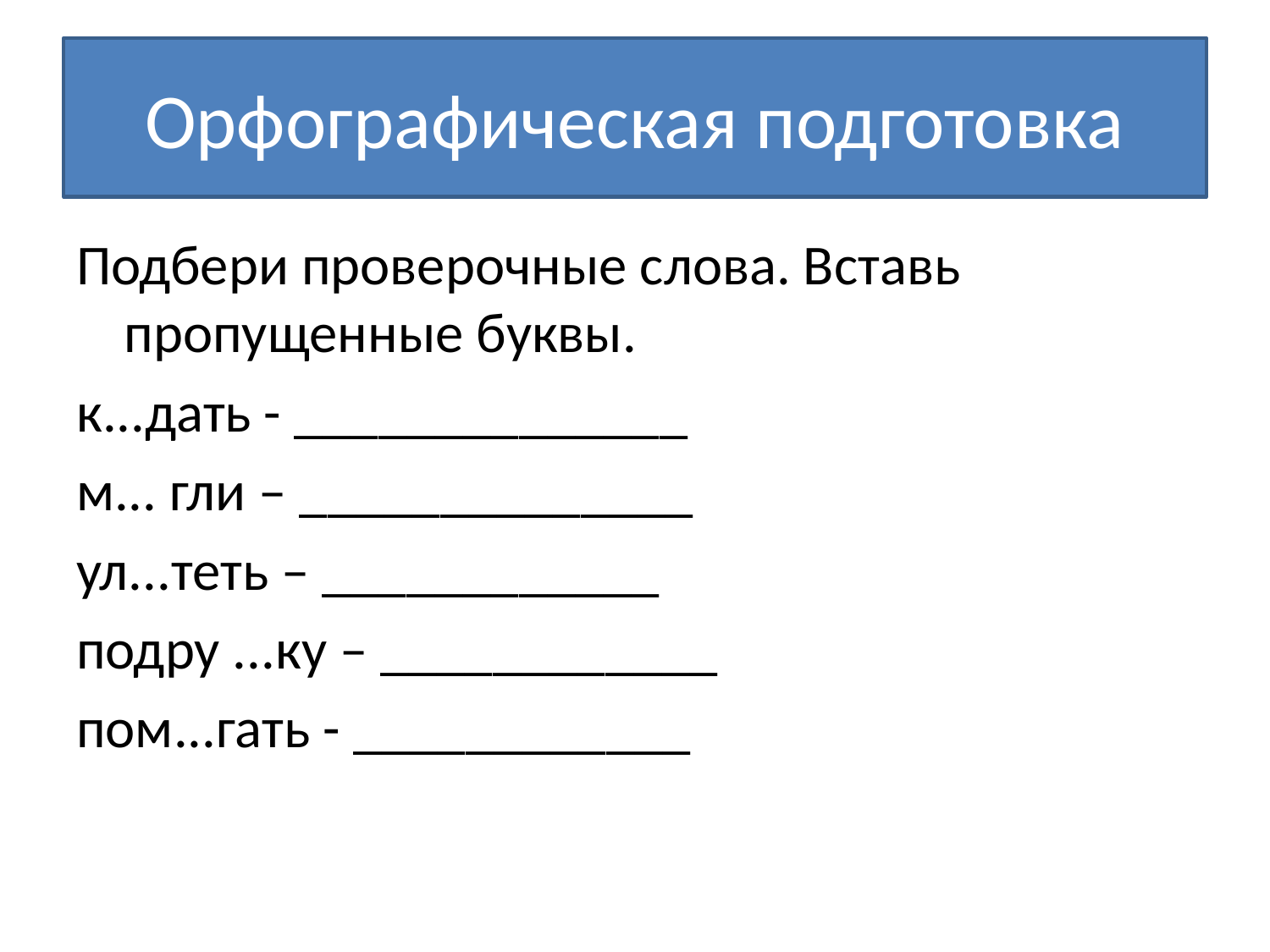

# Орфографическая подготовка
Подбери проверочные слова. Вставь пропущенные буквы.
к...дать - ______________
м... гли – ______________
ул...теть – ____________
подру ...ку – ____________
пом...гать - ____________